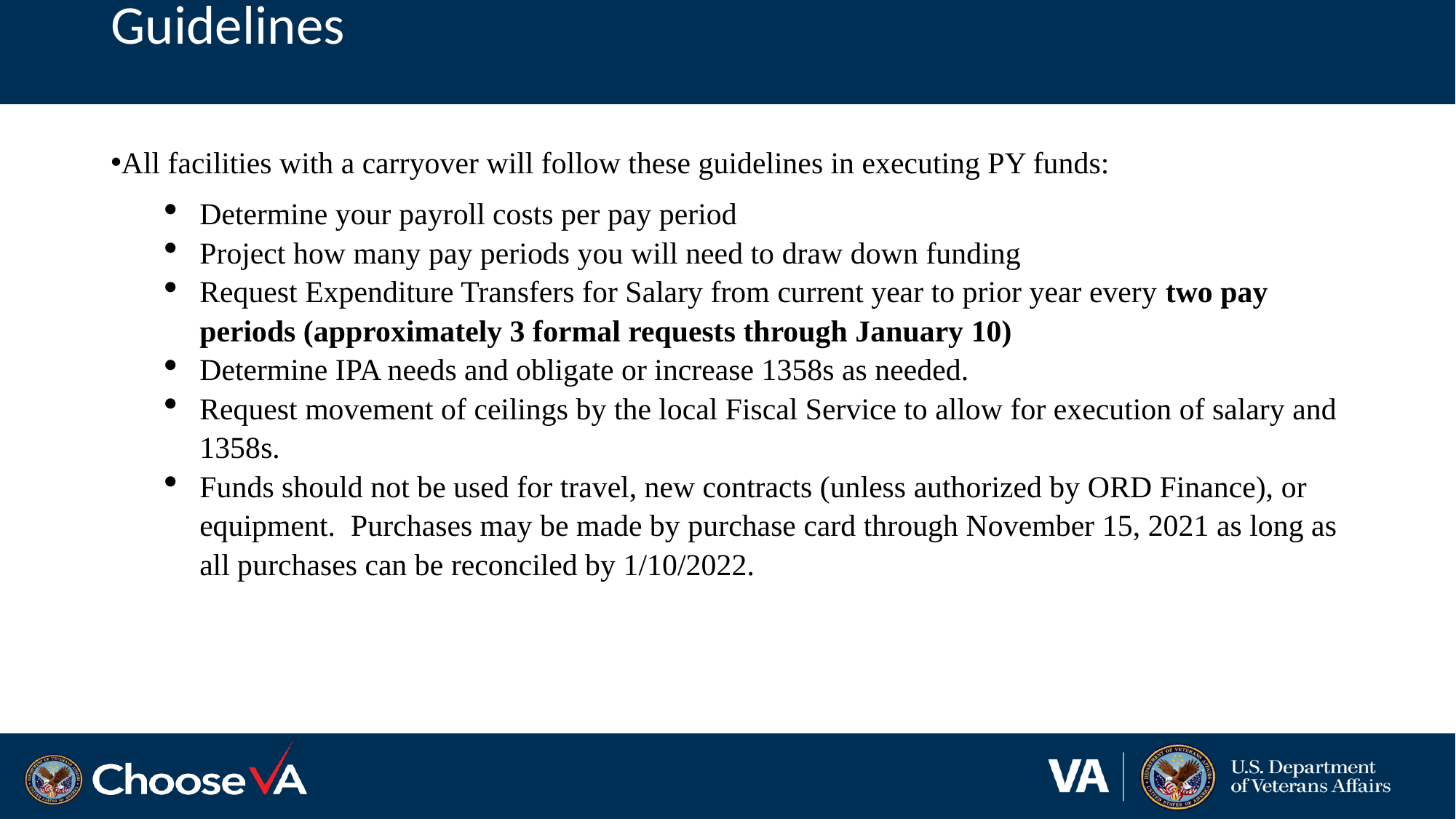

# Guidelines

All facilities with a carryover will follow these guidelines in executing PY funds:
Determine your payroll costs per pay period
Project how many pay periods you will need to draw down funding
Request Expenditure Transfers for Salary from current year to prior year every two pay periods (approximately 3 formal requests through January 10)
Determine IPA needs and obligate or increase 1358s as needed.
Request movement of ceilings by the local Fiscal Service to allow for execution of salary and 1358s.
Funds should not be used for travel, new contracts (unless authorized by ORD Finance), or equipment.  Purchases may be made by purchase card through November 15, 2021 as long as all purchases can be reconciled by 1/10/2022.